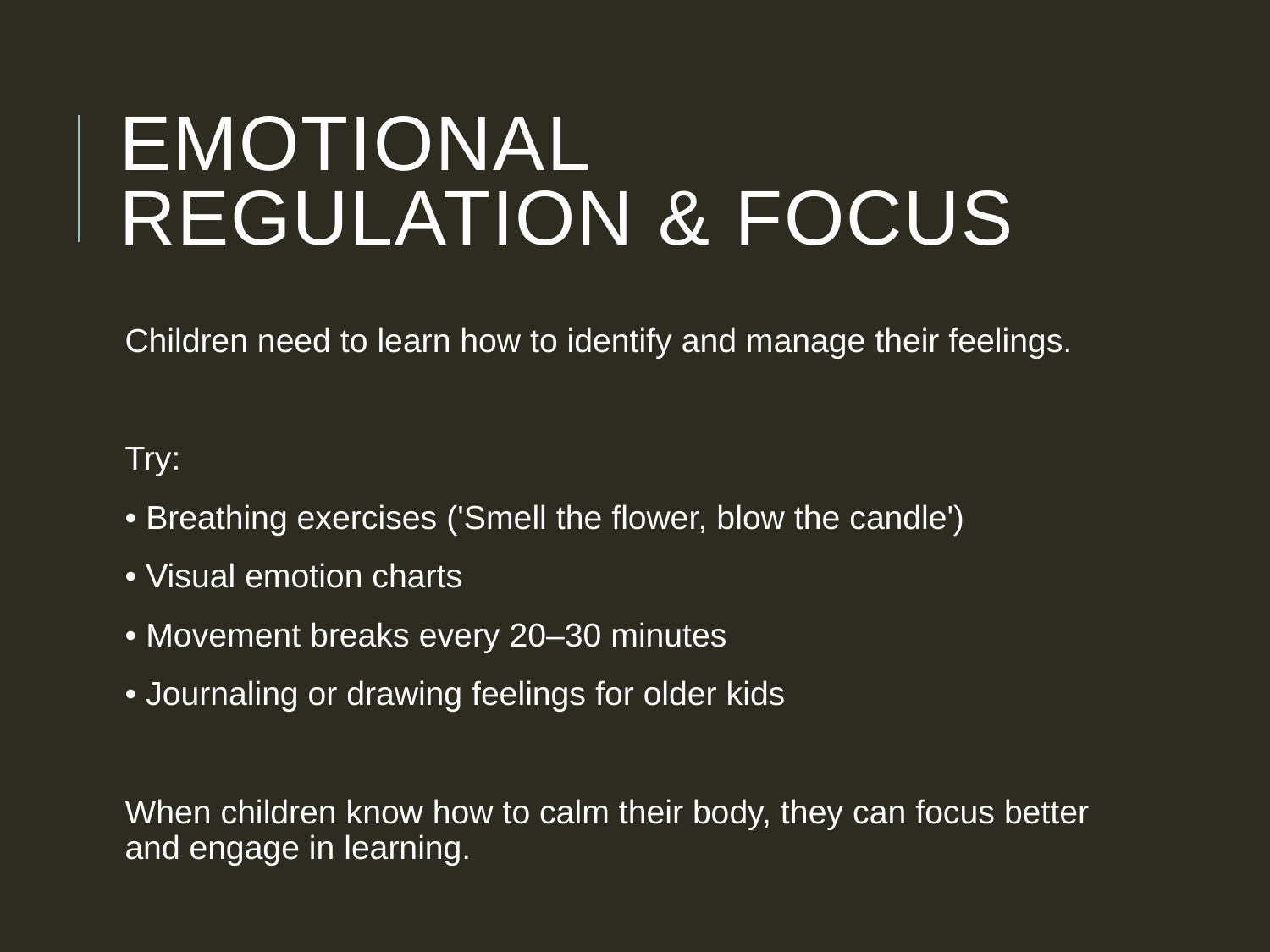

# Emotional Regulation & Focus
Children need to learn how to identify and manage their feelings.

Try:
• Breathing exercises ('Smell the flower, blow the candle')
• Visual emotion charts
• Movement breaks every 20–30 minutes
• Journaling or drawing feelings for older kids

When children know how to calm their body, they can focus better and engage in learning.